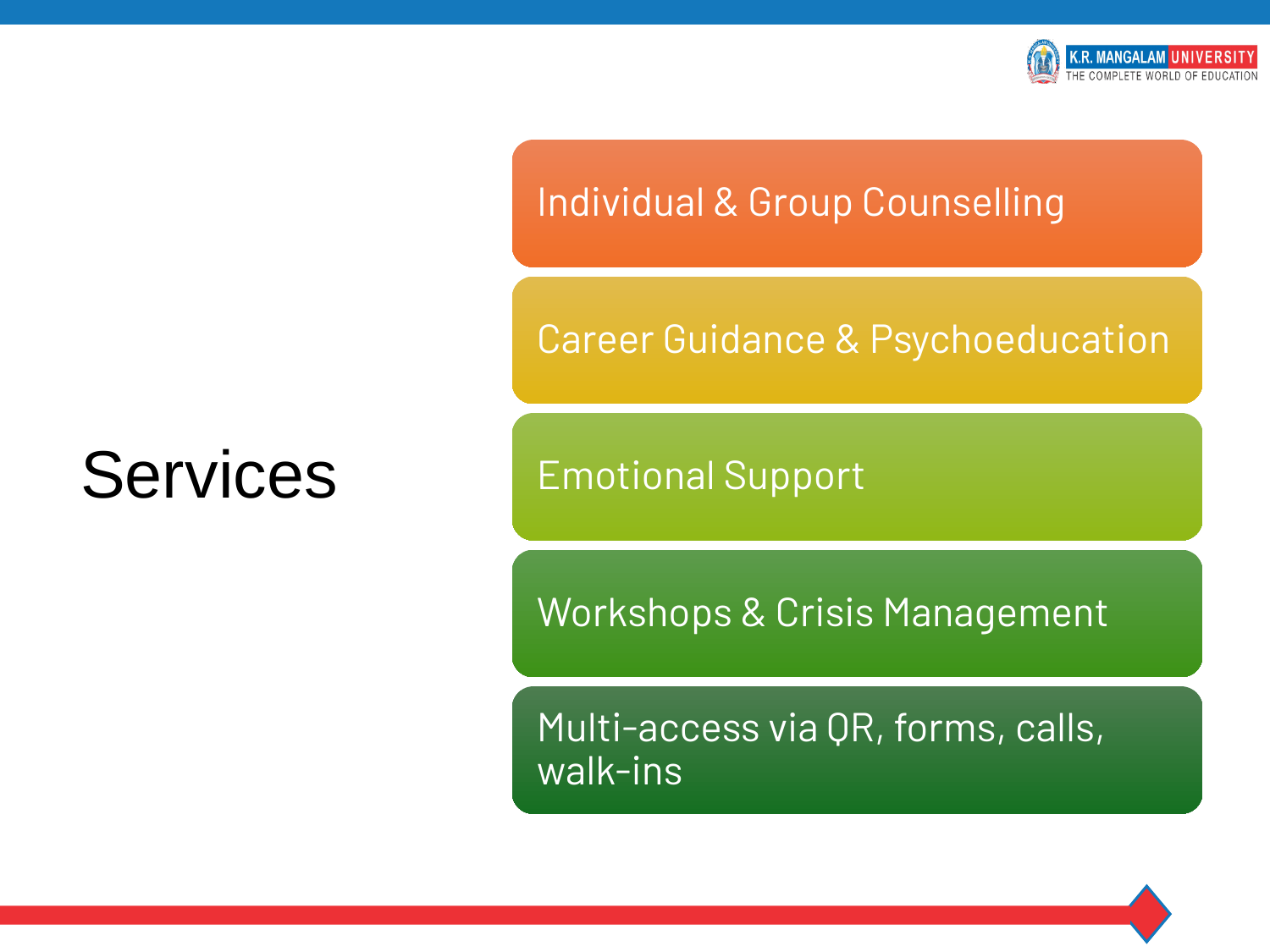

Individual & Group Counselling
Career Guidance & Psychoeducation
Emotional Support
Workshops & Crisis Management
Multi-access via QR, forms, calls, walk-ins
# Services